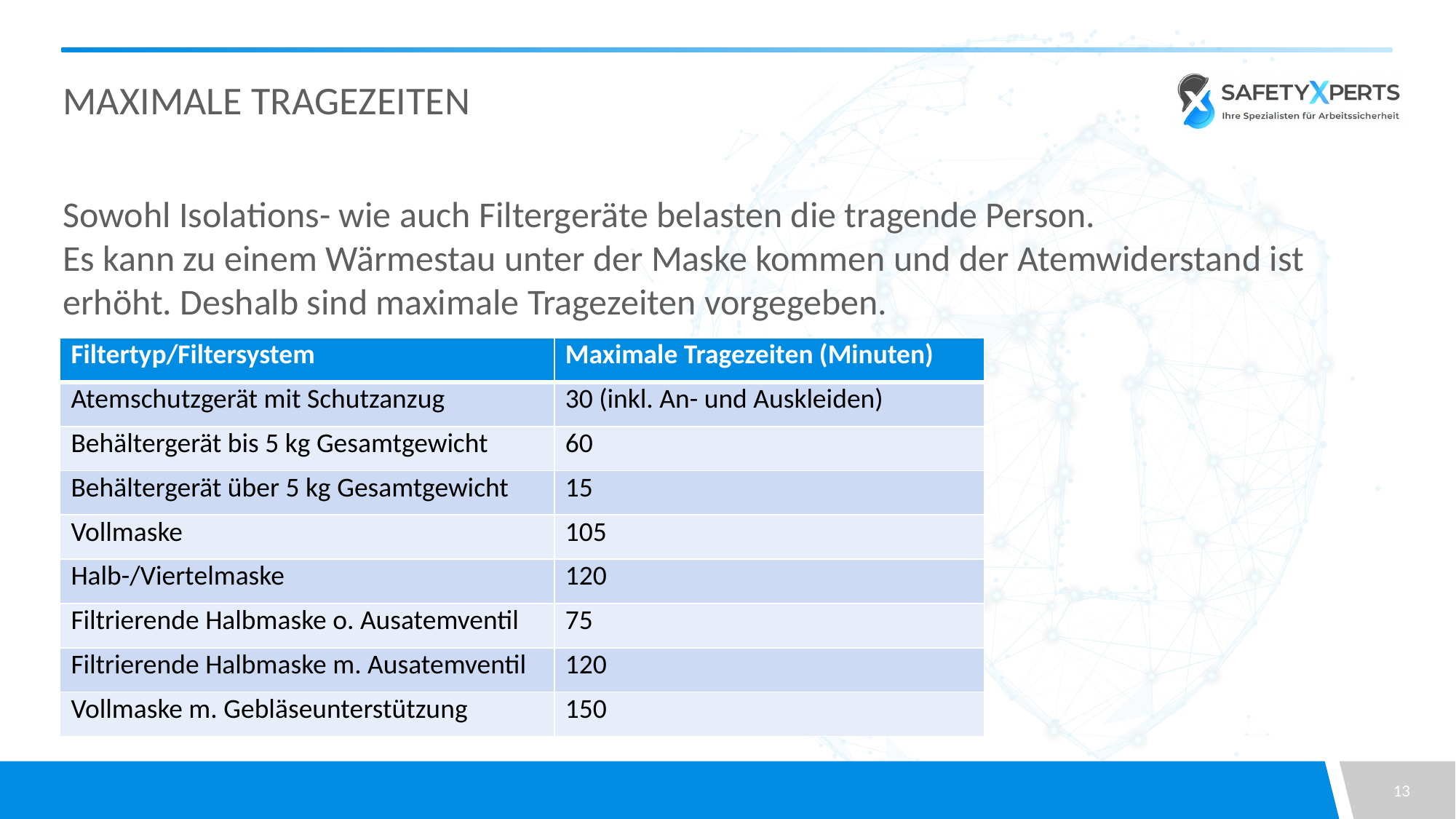

# Maximale Tragezeiten

Sowohl Isolations- wie auch Filtergeräte belasten die tragende Person.
Es kann zu einem Wärmestau unter der Maske kommen und der Atemwiderstand ist erhöht. Deshalb sind maximale Tragezeiten vorgegeben.
| Filtertyp/Filtersystem | Maximale Tragezeiten (Minuten) |
| --- | --- |
| Atemschutzgerät mit Schutzanzug | 30 (inkl. An- und Auskleiden) |
| Behältergerät bis 5 kg Gesamtgewicht | 60 |
| Behältergerät über 5 kg Gesamtgewicht | 15 |
| Vollmaske | 105 |
| Halb-/Viertelmaske | 120 |
| Filtrierende Halbmaske o. Ausatemventil | 75 |
| Filtrierende Halbmaske m. Ausatemventil | 120 |
| Vollmaske m. Gebläseunterstützung | 150 |

13